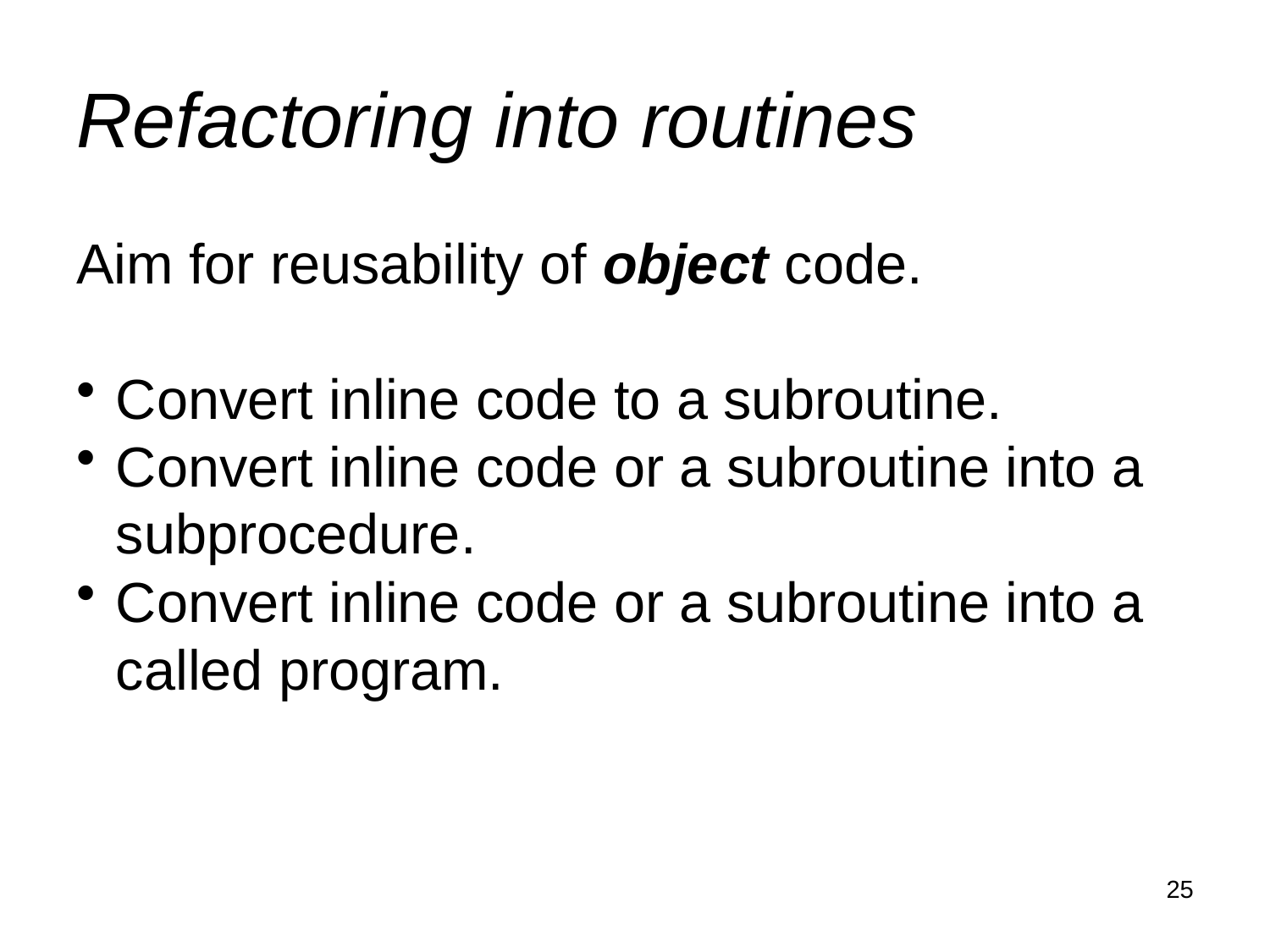

# Refactoring into routines
Aim for reusability of object code.

Convert inline code to a subroutine.
Convert inline code or a subroutine into a subprocedure.
Convert inline code or a subroutine into a called program.

25